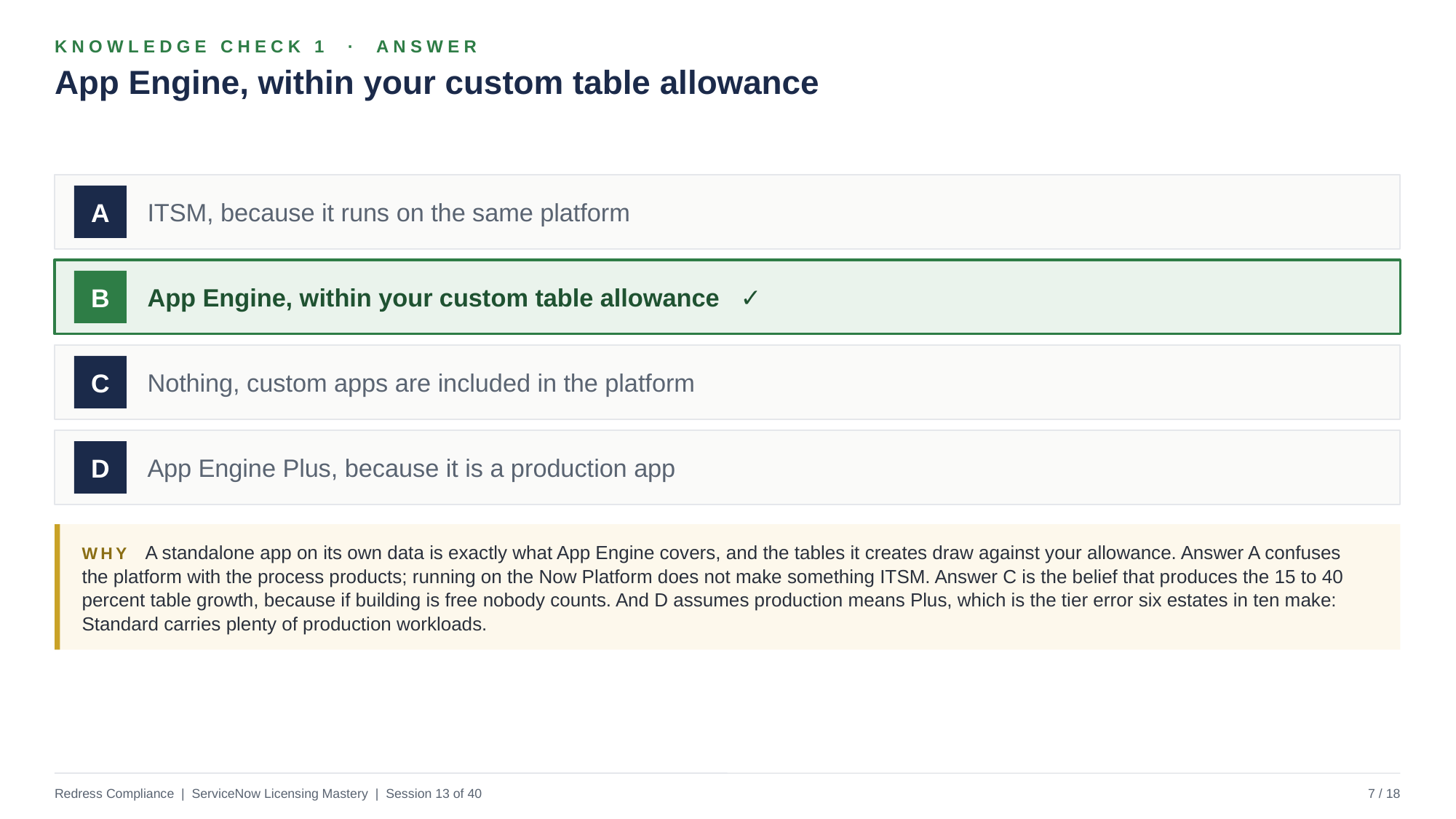

KNOWLEDGE CHECK 1  ·  ANSWER
App Engine, within your custom table allowance

ITSM, because it runs on the same platform

A

App Engine, within your custom table allowance   ✓

B

Nothing, custom apps are included in the platform

C

App Engine Plus, because it is a production app

D

WHY  A standalone app on its own data is exactly what App Engine covers, and the tables it creates draw against your allowance. Answer A confuses the platform with the process products; running on the Now Platform does not make something ITSM. Answer C is the belief that produces the 15 to 40 percent table growth, because if building is free nobody counts. And D assumes production means Plus, which is the tier error six estates in ten make: Standard carries plenty of production workloads.

Redress Compliance  |  ServiceNow Licensing Mastery  |  Session 13 of 40
7 / 18